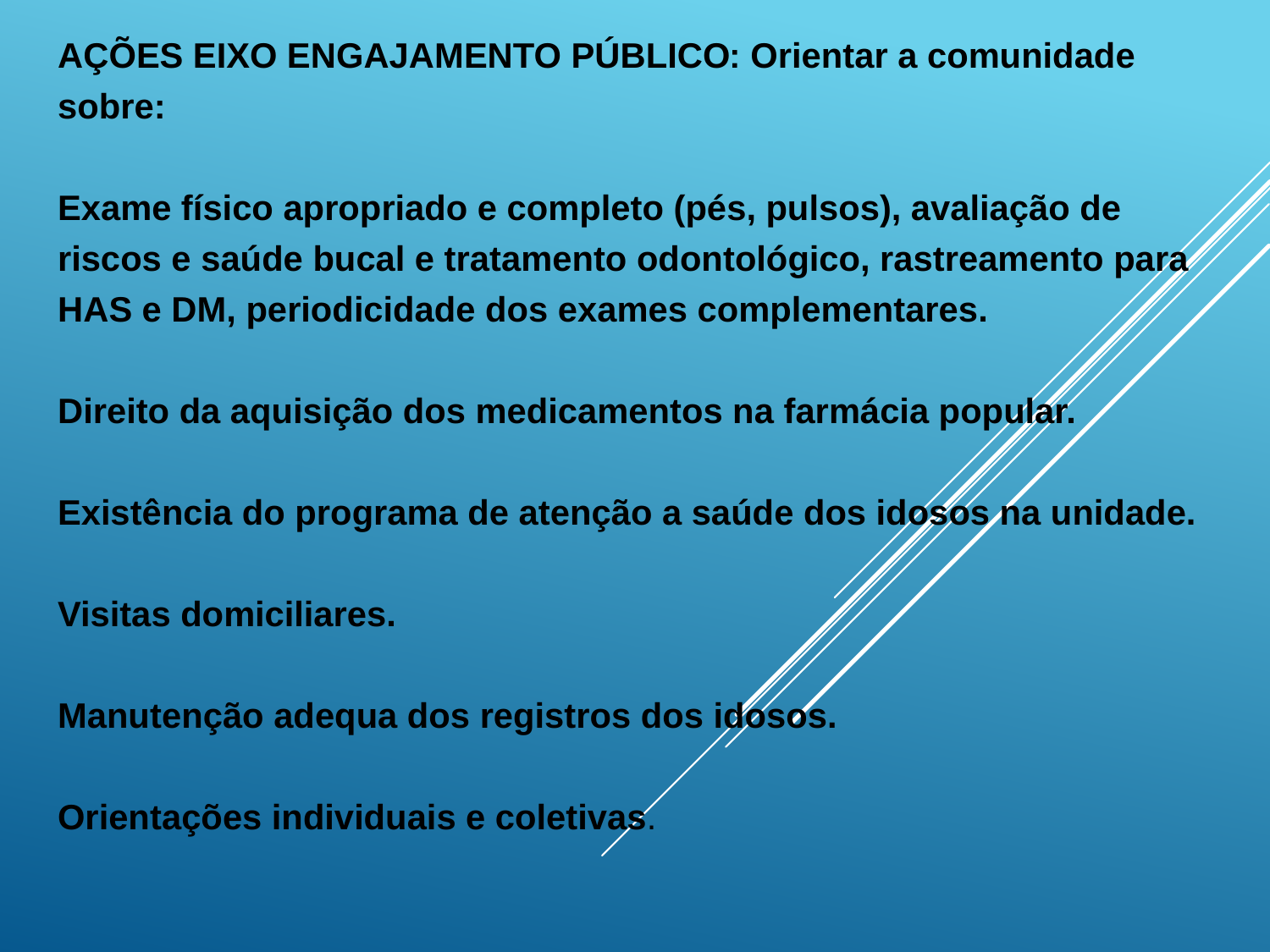

# Ações Eixo Engajamento Público: Orientar a comunidade sobre: Exame físico apropriado e completo (pés, pulsos), avaliação de riscos e saúde bucal e tratamento odontológico, rastreamento para HAS e DM, periodicidade dos exames complementares. Direito da aquisição dos medicamentos na farmácia popular. Existência do programa de atenção a saúde dos idosos na unidade. Visitas domiciliares. Manutenção adequa dos registros dos idosos. Orientações individuais e coletivas.